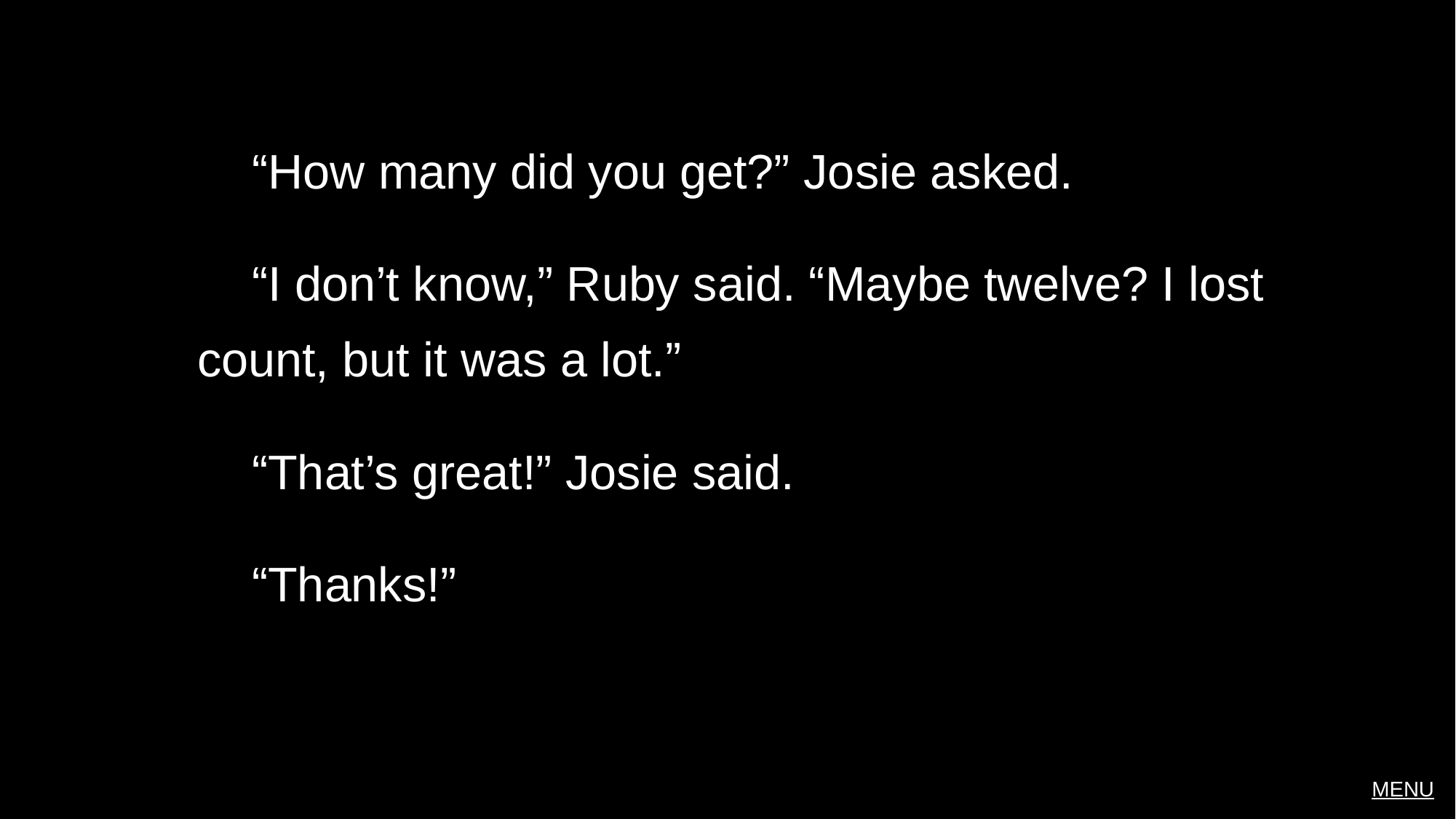

“How many did you get?” Josie asked.
“I don’t know,” Ruby said. “Maybe twelve? I lost count, but it was a lot.”
“That’s great!” Josie said.
“Thanks!”